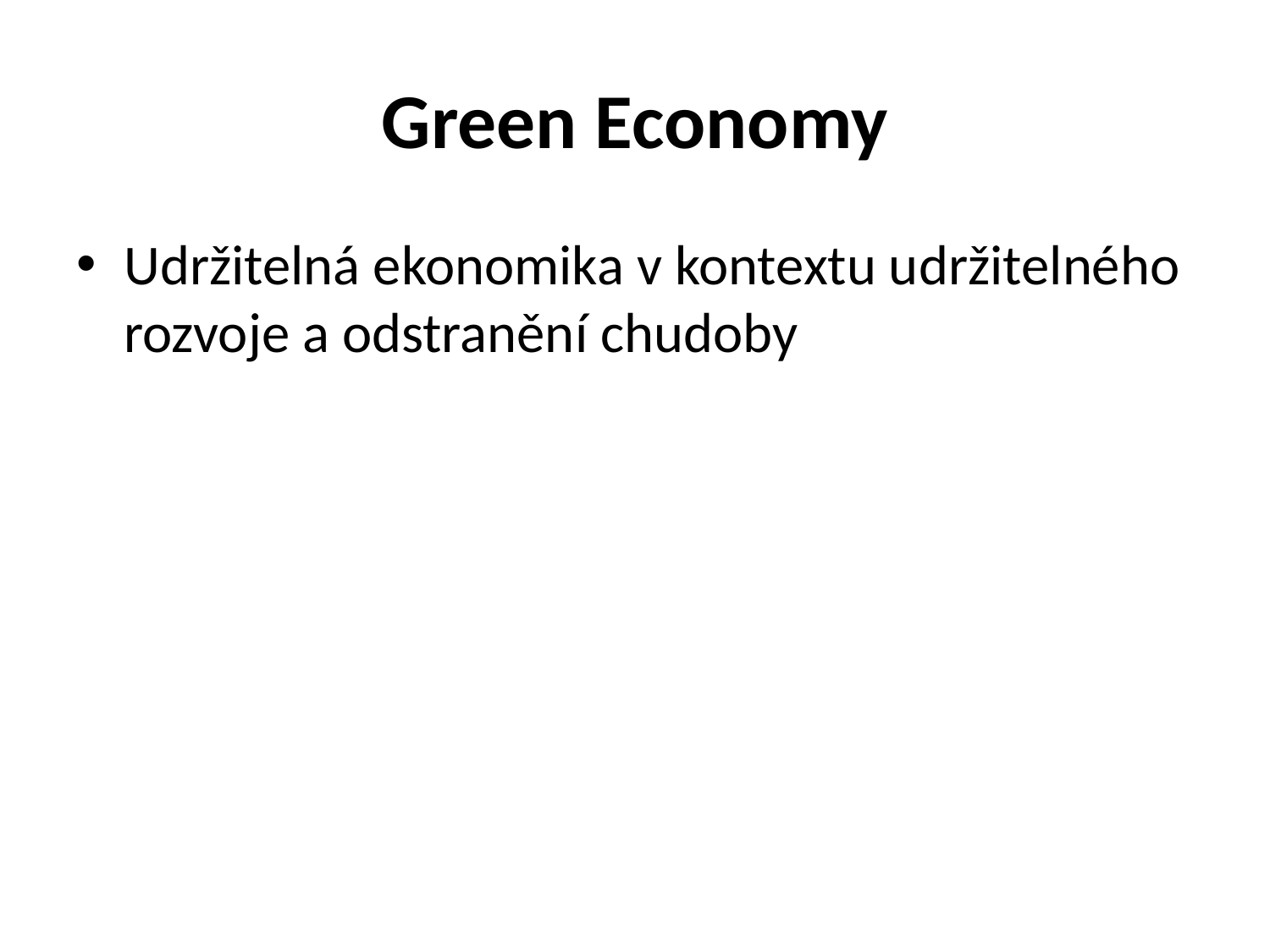

# Green Economy
Udržitelná ekonomika v kontextu udržitelného rozvoje a odstranění chudoby